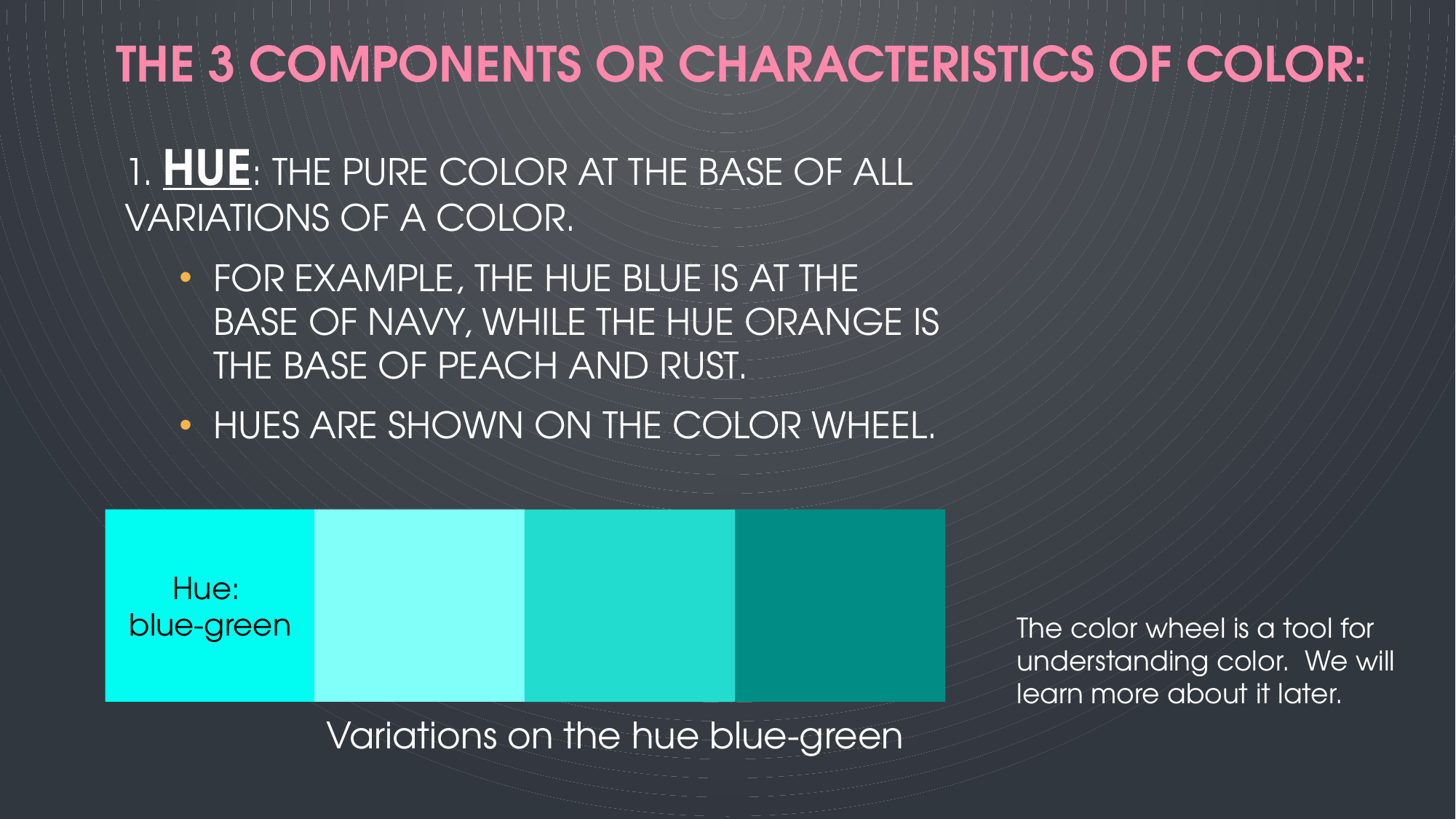

# The 3 components or characteristics of color:
1. Hue: The pure color at the base of all variations of a color.
For example, the hue blue is at the base of navy, while the hue orange is the base of peach and rust.
Hues are shown on the color wheel.

Hue:
blue-green

The color wheel is a tool for understanding color.  We will learn more about it later.
Variations on the hue blue-green